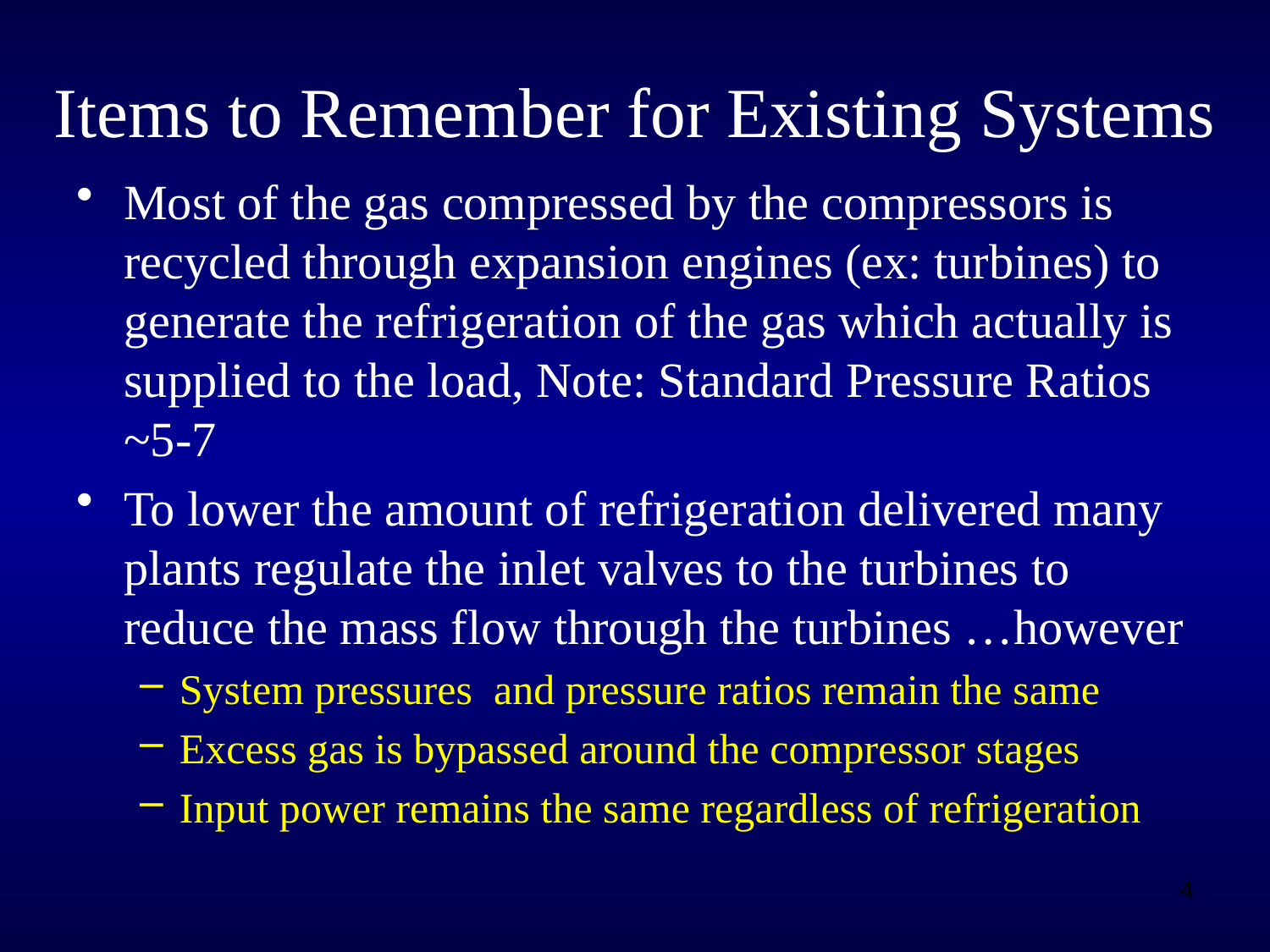

# Items to Remember for Existing Systems
Most of the gas compressed by the compressors is recycled through expansion engines (ex: turbines) to generate the refrigeration of the gas which actually is supplied to the load, Note: Standard Pressure Ratios ~5-7
To lower the amount of refrigeration delivered many plants regulate the inlet valves to the turbines to reduce the mass flow through the turbines …however
System pressures  and pressure ratios remain the same
Excess gas is bypassed around the compressor stages
Input power remains the same regardless of refrigeration
4